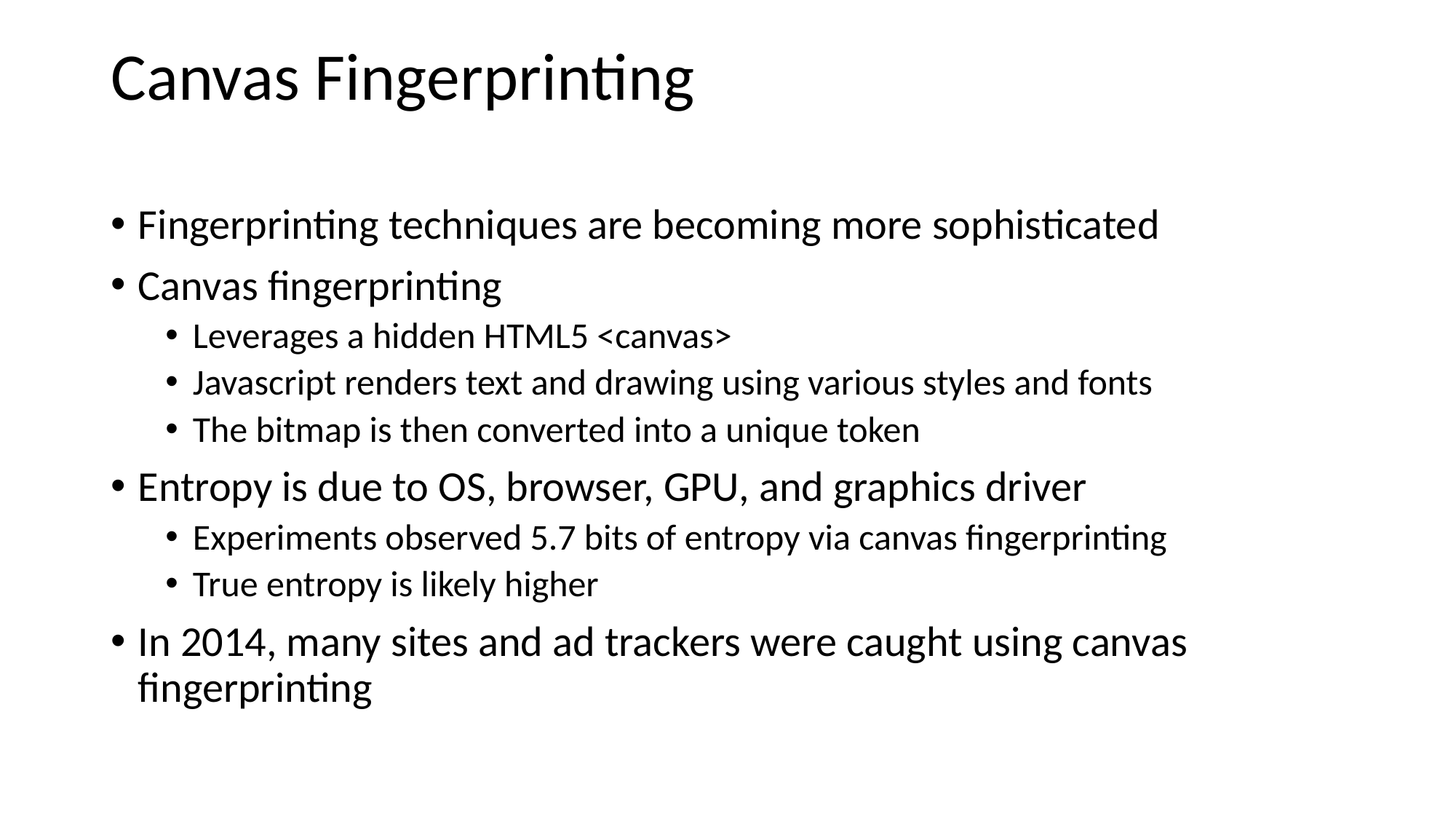

# Canvas Fingerprinting
Fingerprinting techniques are becoming more sophisticated
Canvas fingerprinting
Leverages a hidden HTML5 <canvas>
Javascript renders text and drawing using various styles and fonts
The bitmap is then converted into a unique token
Entropy is due to OS, browser, GPU, and graphics driver
Experiments observed 5.7 bits of entropy via canvas fingerprinting
True entropy is likely higher
In 2014, many sites and ad trackers were caught using canvas fingerprinting